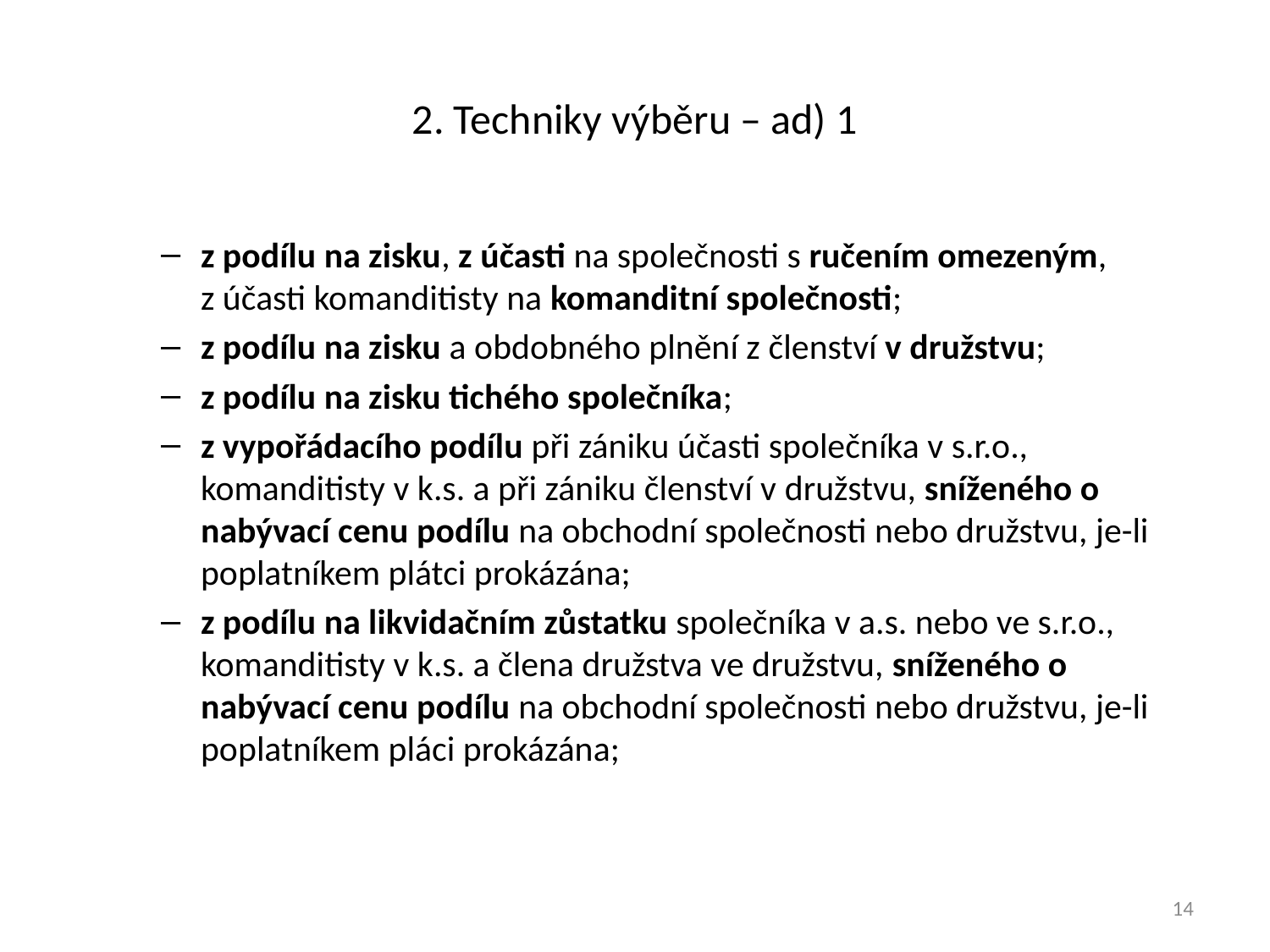

# 2. Techniky výběru – ad) 1
z podílu na zisku, z účasti na společnosti s ručením omezeným, z účasti komanditisty na komanditní společnosti;
z podílu na zisku a obdobného plnění z členství v družstvu;
z podílu na zisku tichého společníka;
z vypořádacího podílu při zániku účasti společníka v s.r.o., komanditisty v k.s. a při zániku členství v družstvu, sníženého o nabývací cenu podílu na obchodní společnosti nebo družstvu, je-li poplatníkem plátci prokázána;
z podílu na likvidačním zůstatku společníka v a.s. nebo ve s.r.o., komanditisty v k.s. a člena družstva ve družstvu, sníženého o nabývací cenu podílu na obchodní společnosti nebo družstvu, je-li poplatníkem pláci prokázána;
14